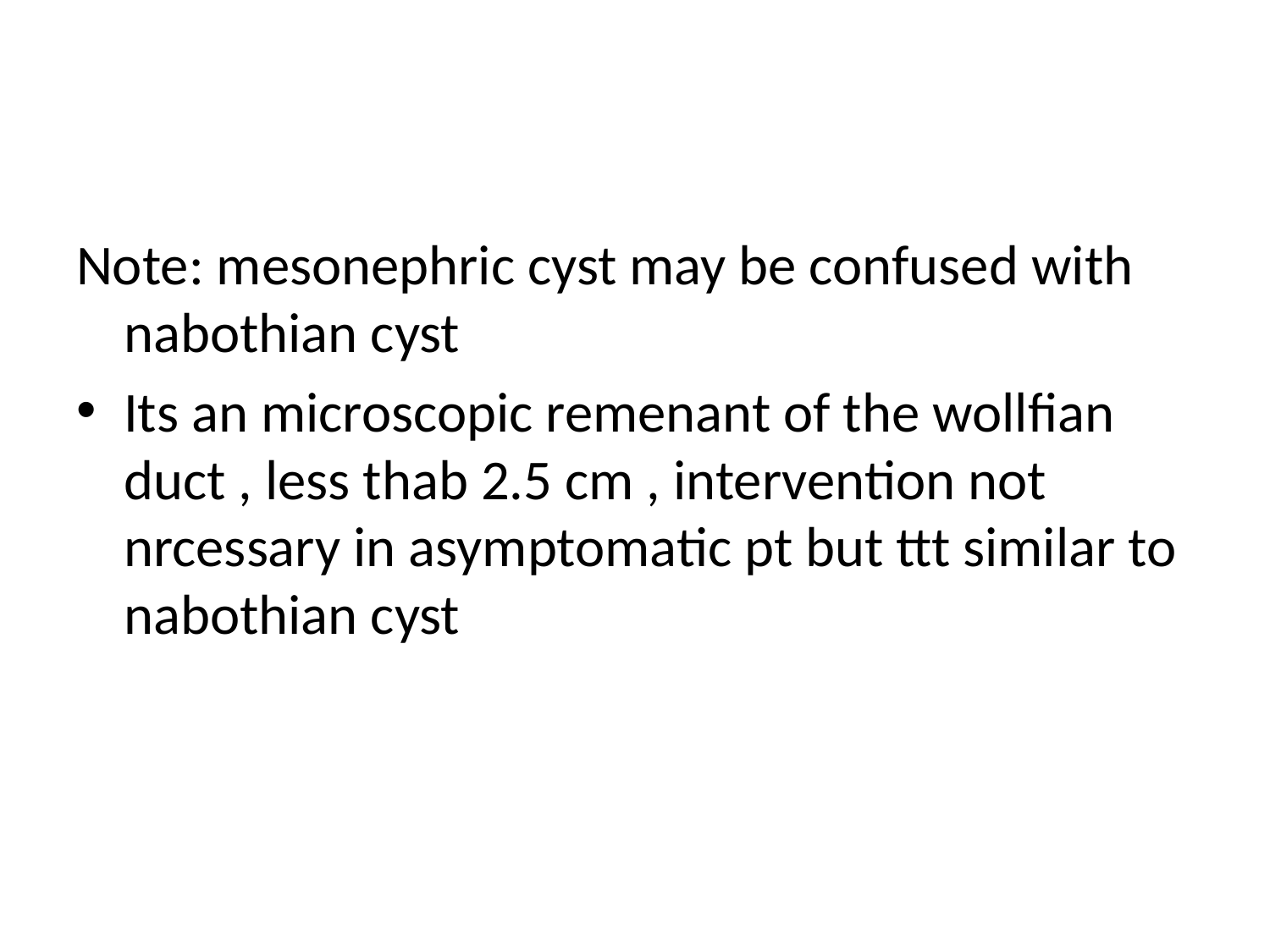

Note: mesonephric cyst may be confused with nabothian cyst
Its an microscopic remenant of the wollfian duct , less thab 2.5 cm , intervention not nrcessary in asymptomatic pt but ttt similar to nabothian cyst